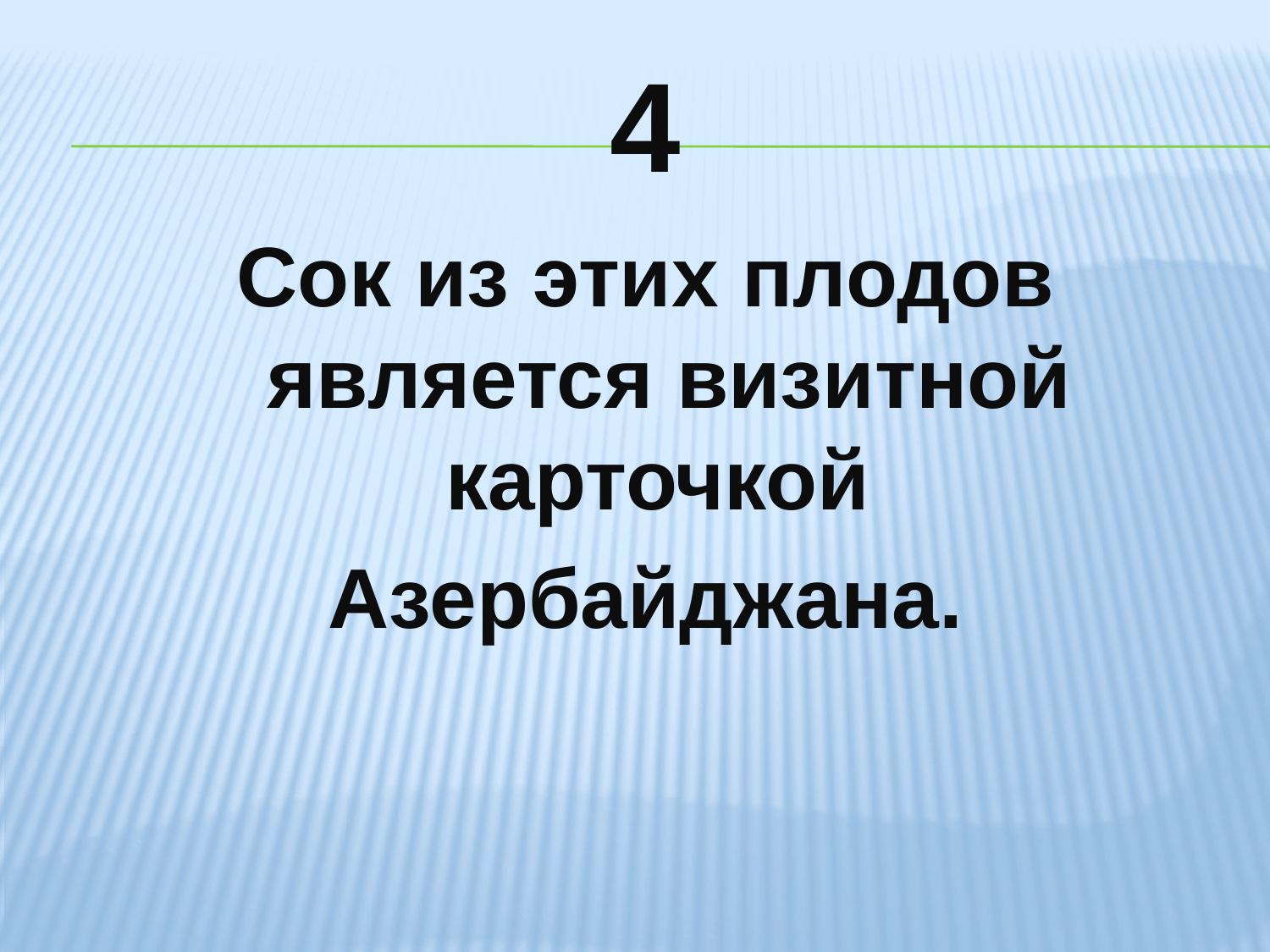

# 4
Сок из этих плодов является визитной карточкой
Азербайджана.